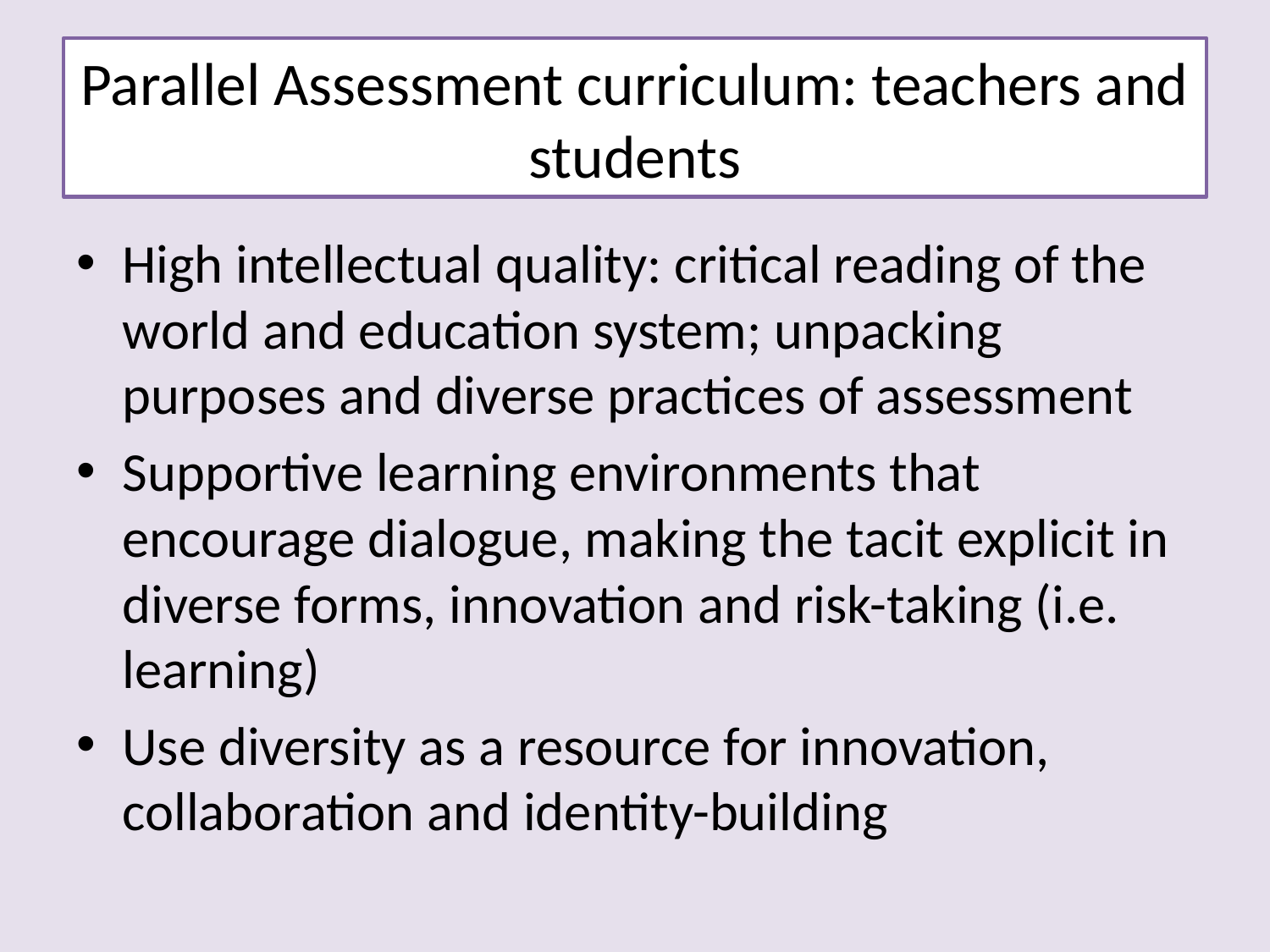

# Parallel Assessment curriculum: teachers and students
High intellectual quality: critical reading of the world and education system; unpacking purposes and diverse practices of assessment
Supportive learning environments that encourage dialogue, making the tacit explicit in diverse forms, innovation and risk-taking (i.e. learning)
Use diversity as a resource for innovation, collaboration and identity-building